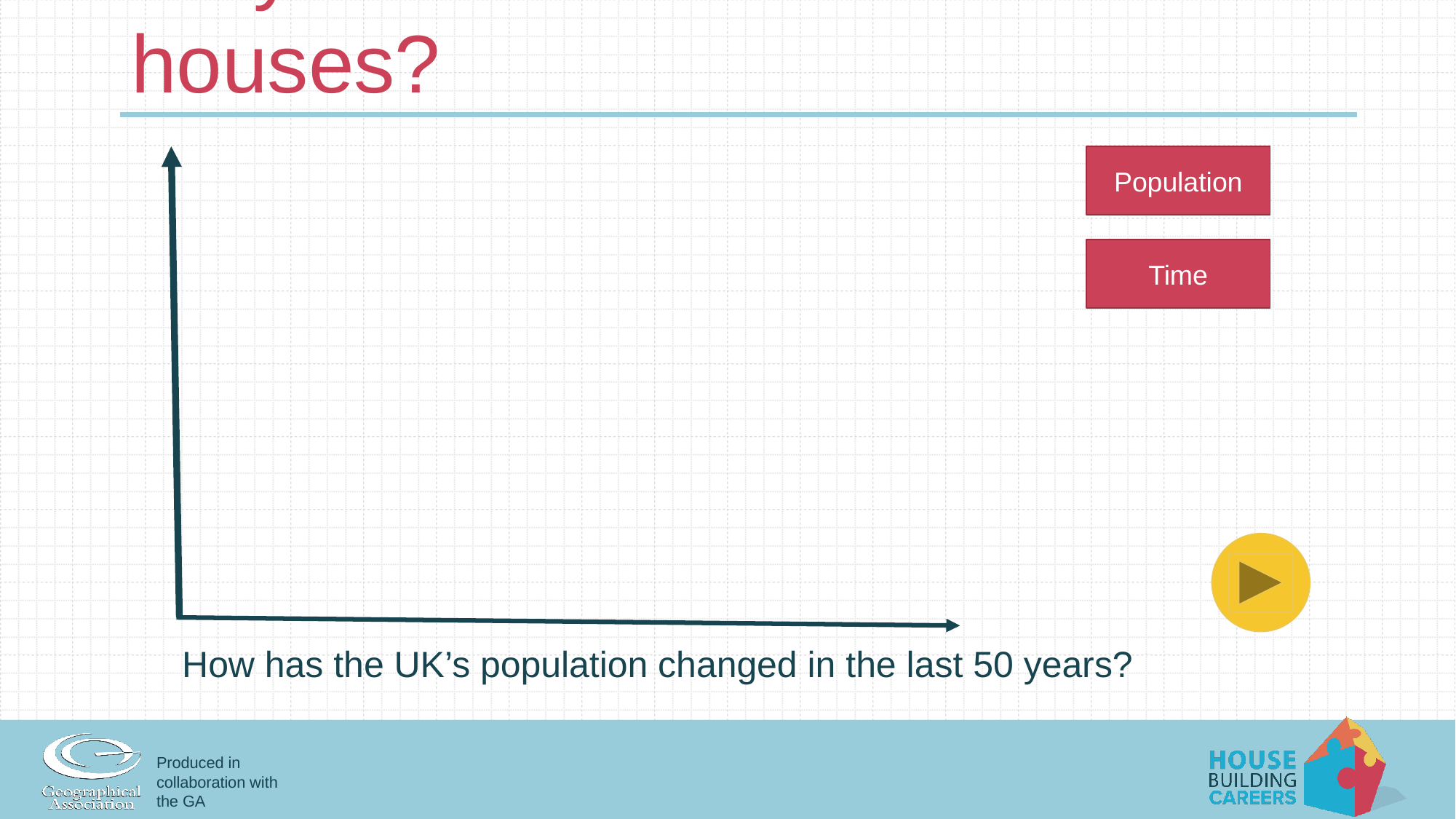

# Why does the UK need new houses?

     How has the UK’s population changed in the last 50 years?
Population
Time